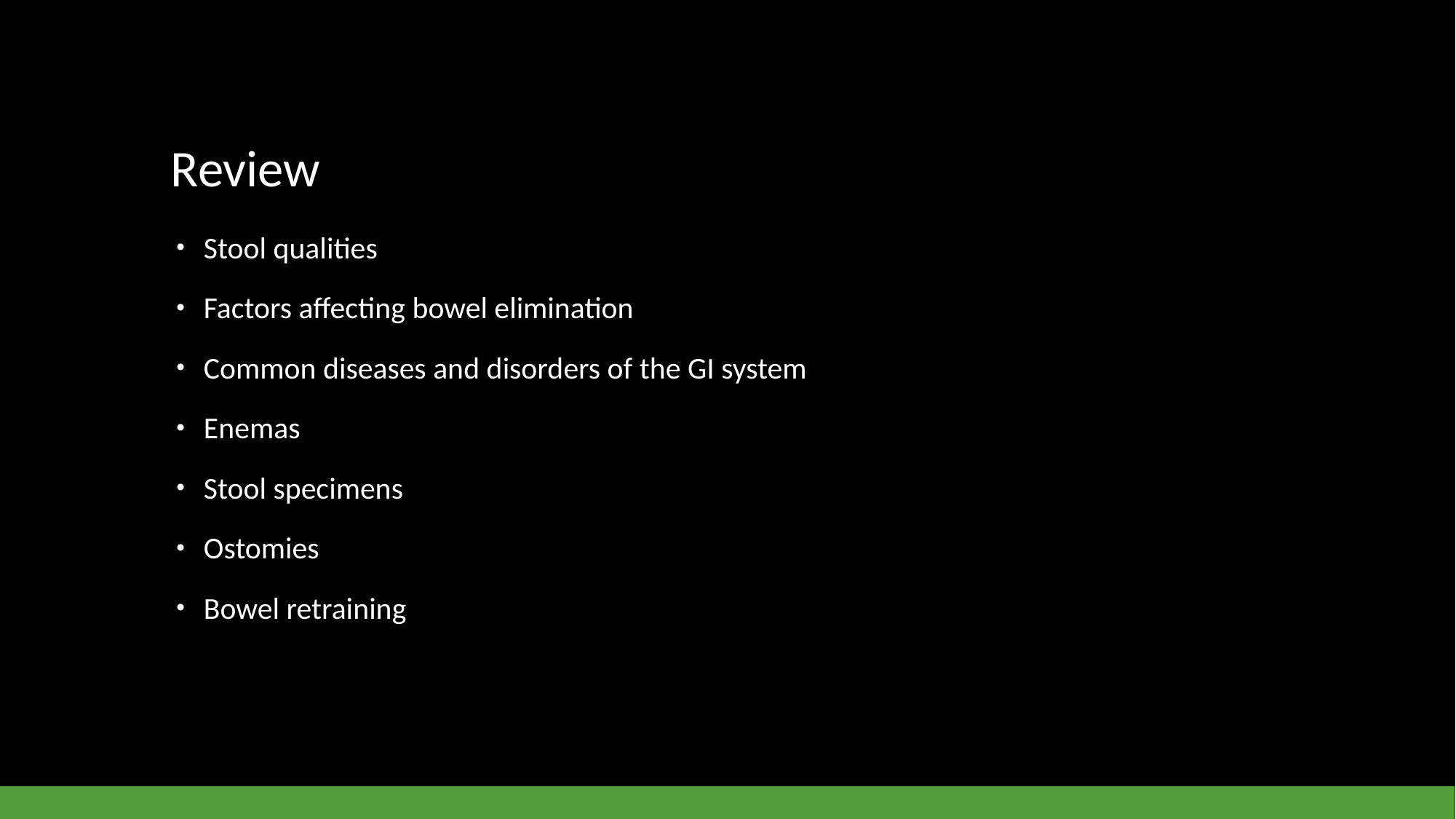

# Review
Stool qualities
Factors affecting bowel elimination
Common diseases and disorders of the GI system
Enemas
Stool specimens
Ostomies
Bowel retraining